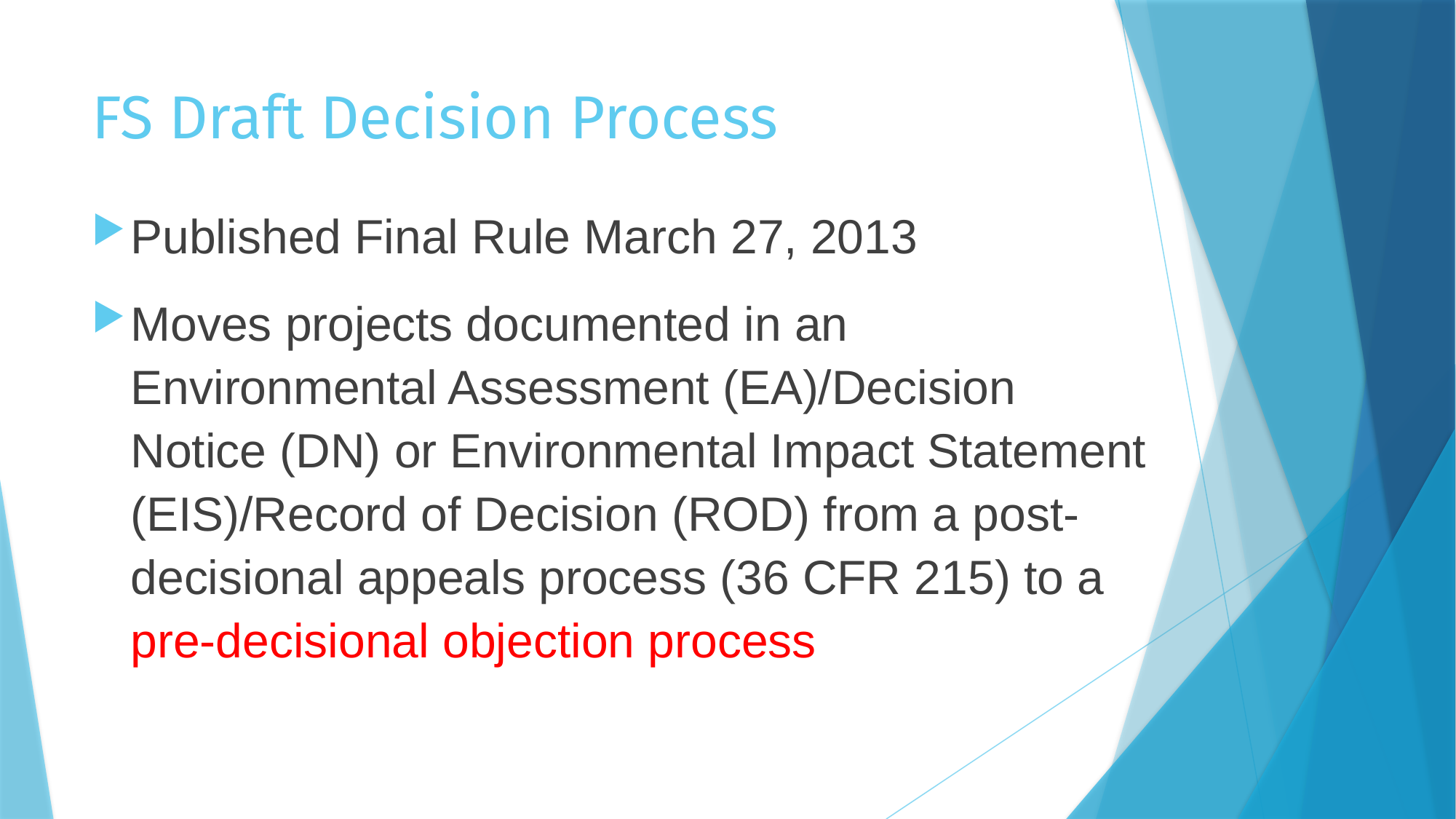

# FS Draft Decision Process
Published Final Rule March 27, 2013
Moves projects documented in an Environmental Assessment (EA)/Decision Notice (DN) or Environmental Impact Statement (EIS)/Record of Decision (ROD) from a post-decisional appeals process (36 CFR 215) to a pre-decisional objection process